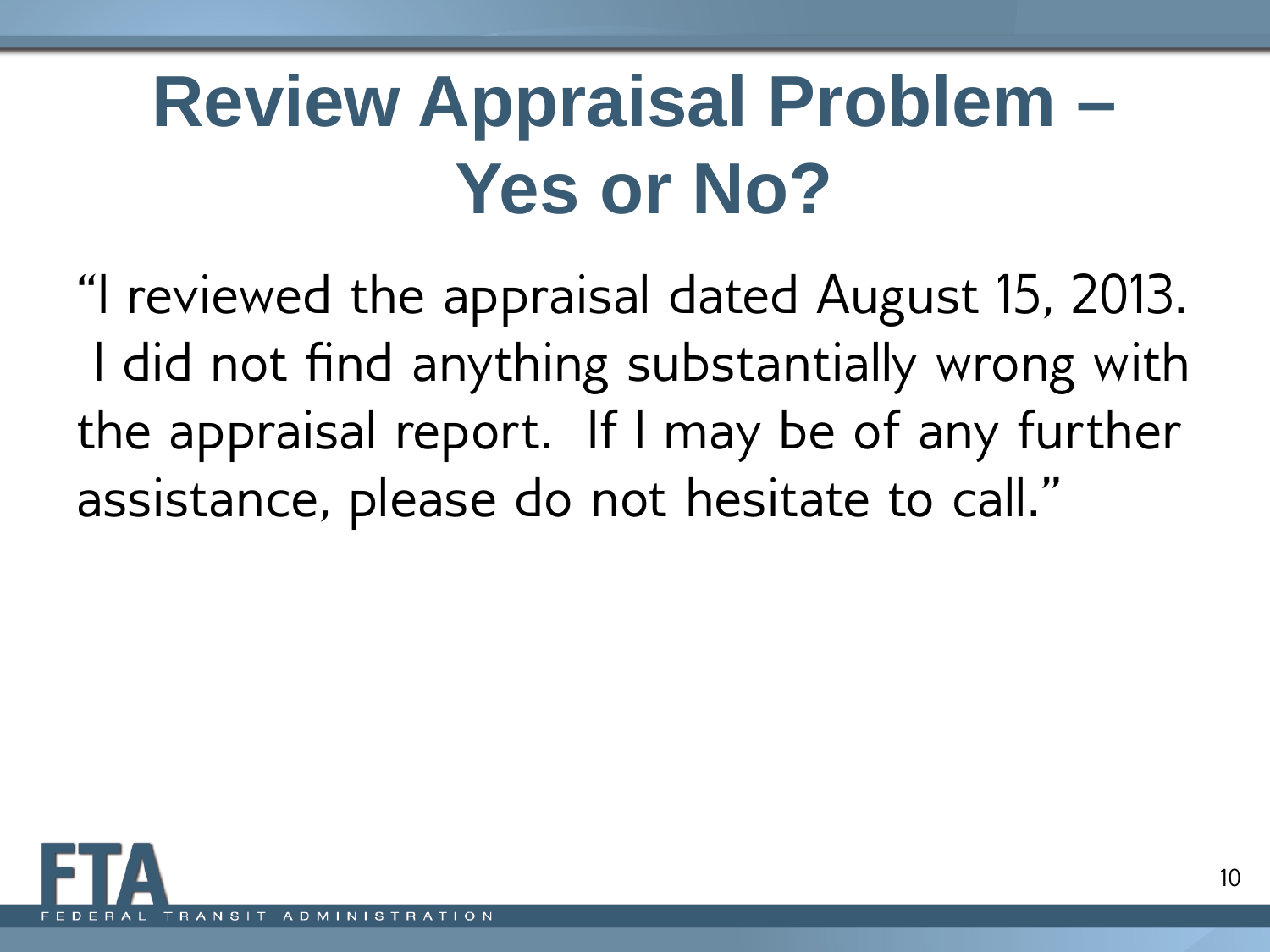

# Review Appraisal Problem – Yes or No?
“I reviewed the appraisal dated August 15, 2013.  I did not find anything substantially wrong with the appraisal report.  If I may be of any further assistance, please do not hesitate to call.”